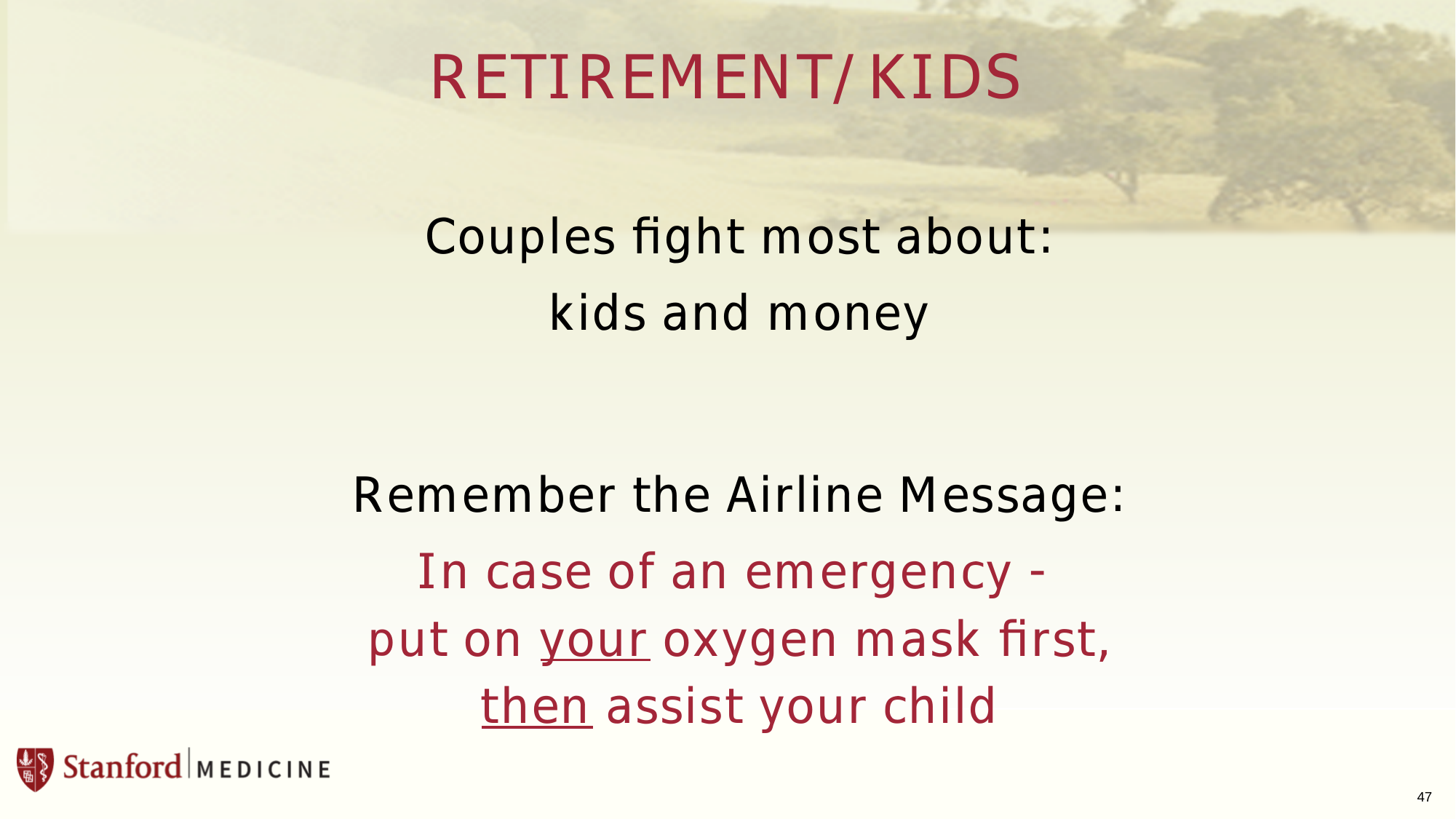

# RETIREMENT/KIDS
 Couples fight most about:
kids and money

Remember the Airline Message:
In case of an emergency -
put on your oxygen mask first,
then assist your child